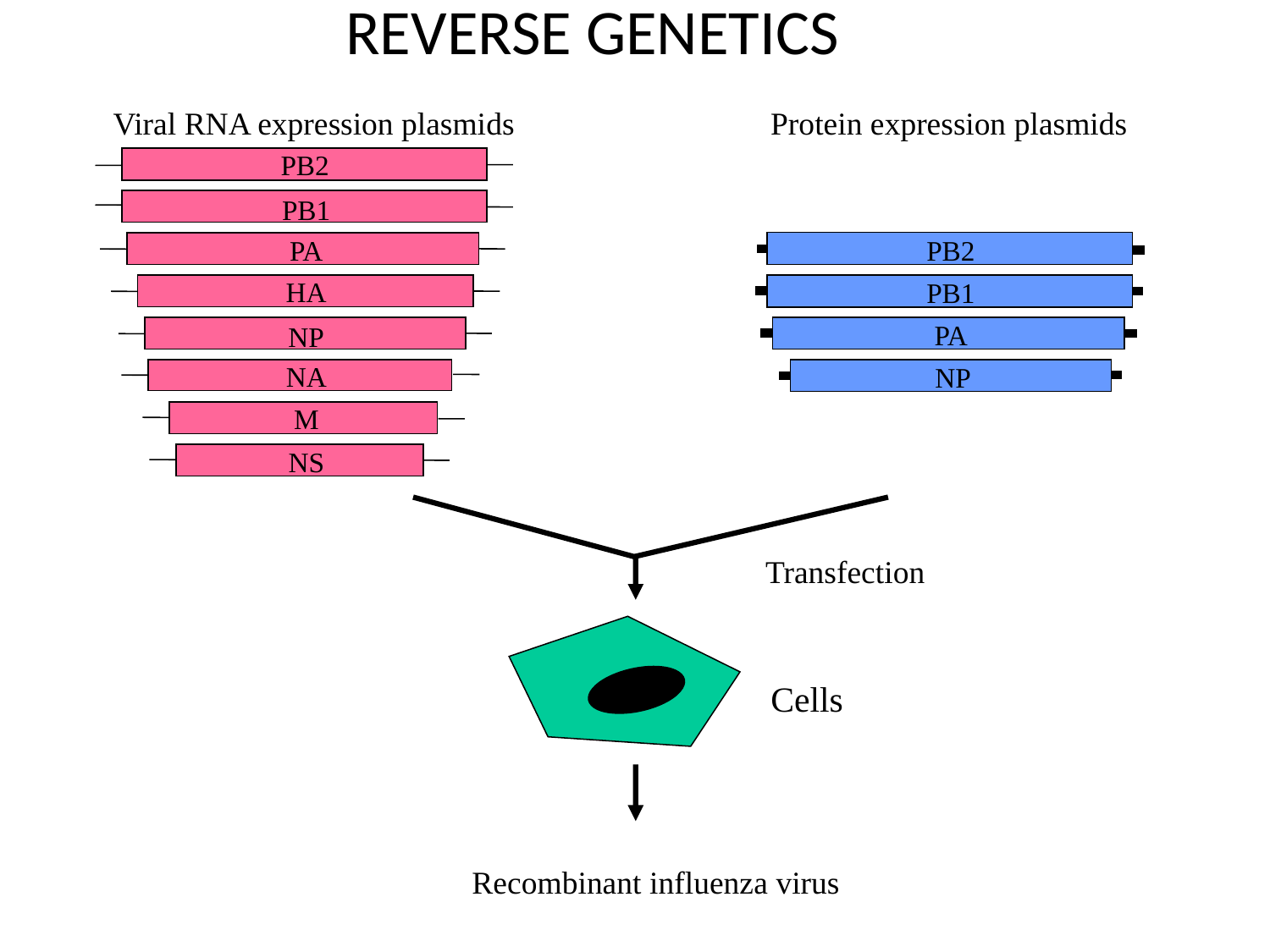

REVERSE GENETICS
Viral RNA expression plasmids
Protein expression plasmids
PB2

PB1

PA
PB2

HA
PB1

PA
NP

NA
NP

M

NS

Transfection

Cells

Recombinant influenza virus